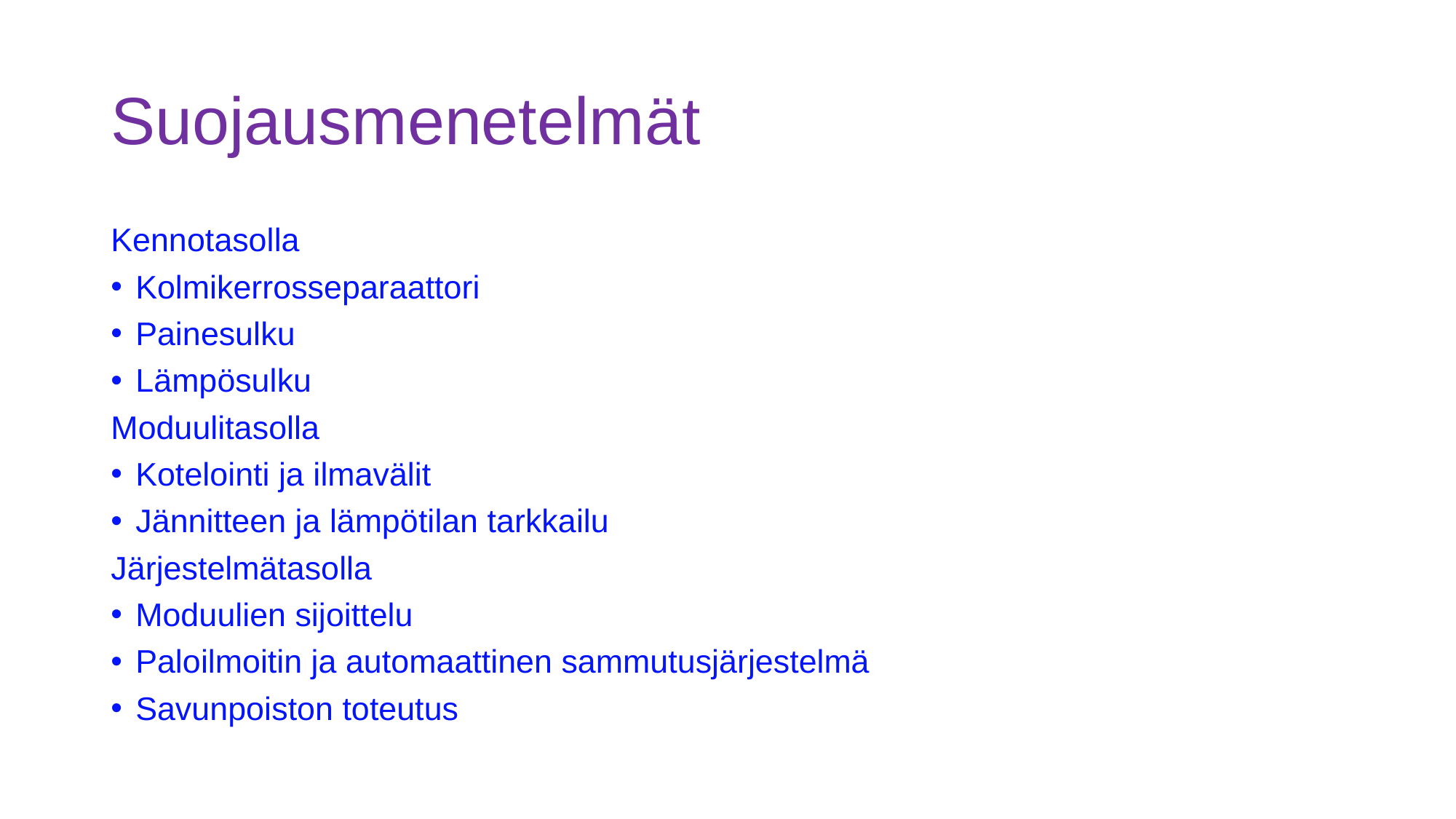

# Suojausmenetelmät
Kennotasolla
Kolmikerrosseparaattori
Painesulku
Lämpösulku
Moduulitasolla
Kotelointi ja ilmavälit
Jännitteen ja lämpötilan tarkkailu
Järjestelmätasolla
Moduulien sijoittelu
Paloilmoitin ja automaattinen sammutusjärjestelmä
Savunpoiston toteutus